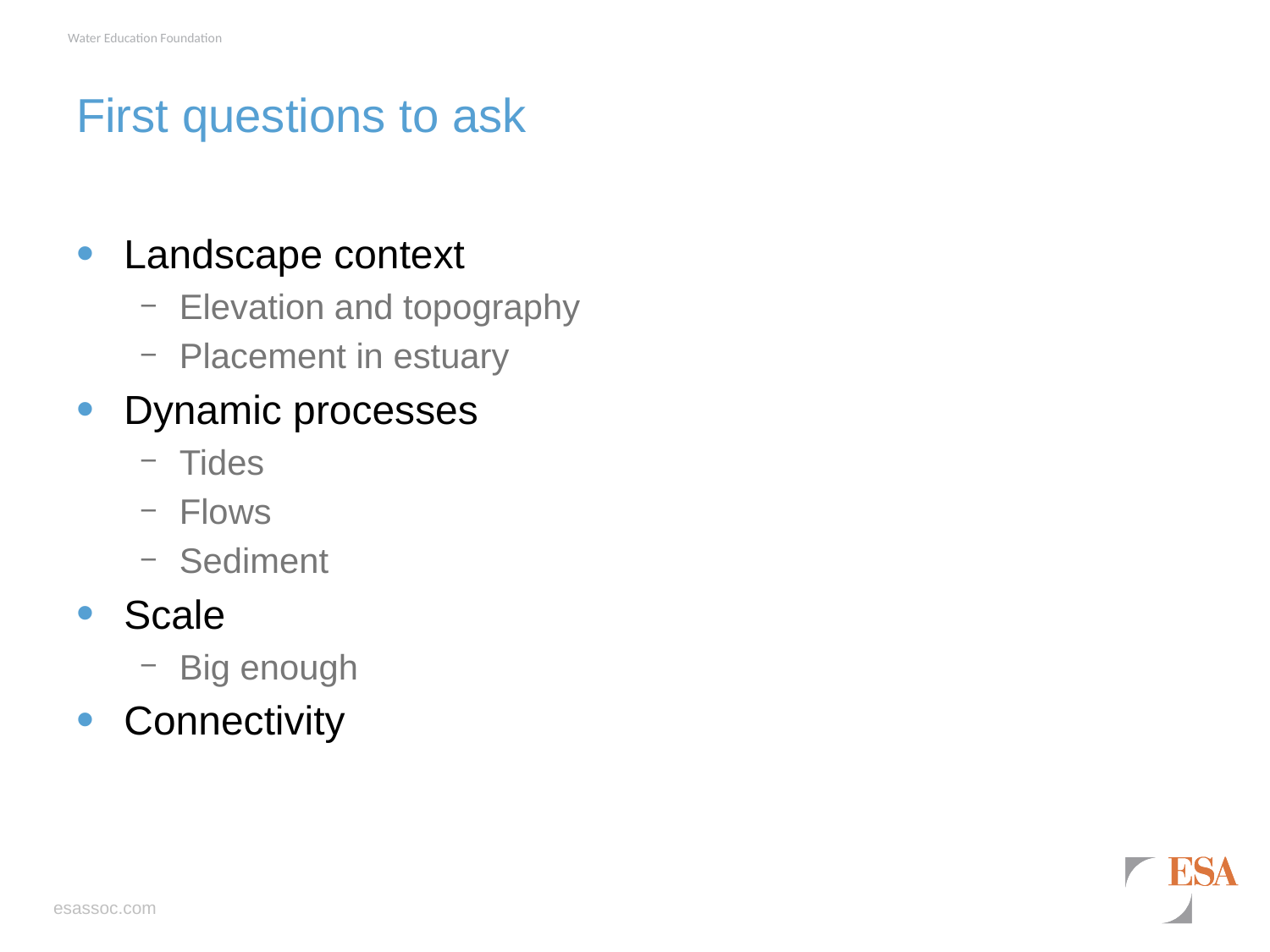

# First questions to ask
Landscape context
Elevation and topography
Placement in estuary
Dynamic processes
Tides
Flows
Sediment
Scale
Big enough
Connectivity